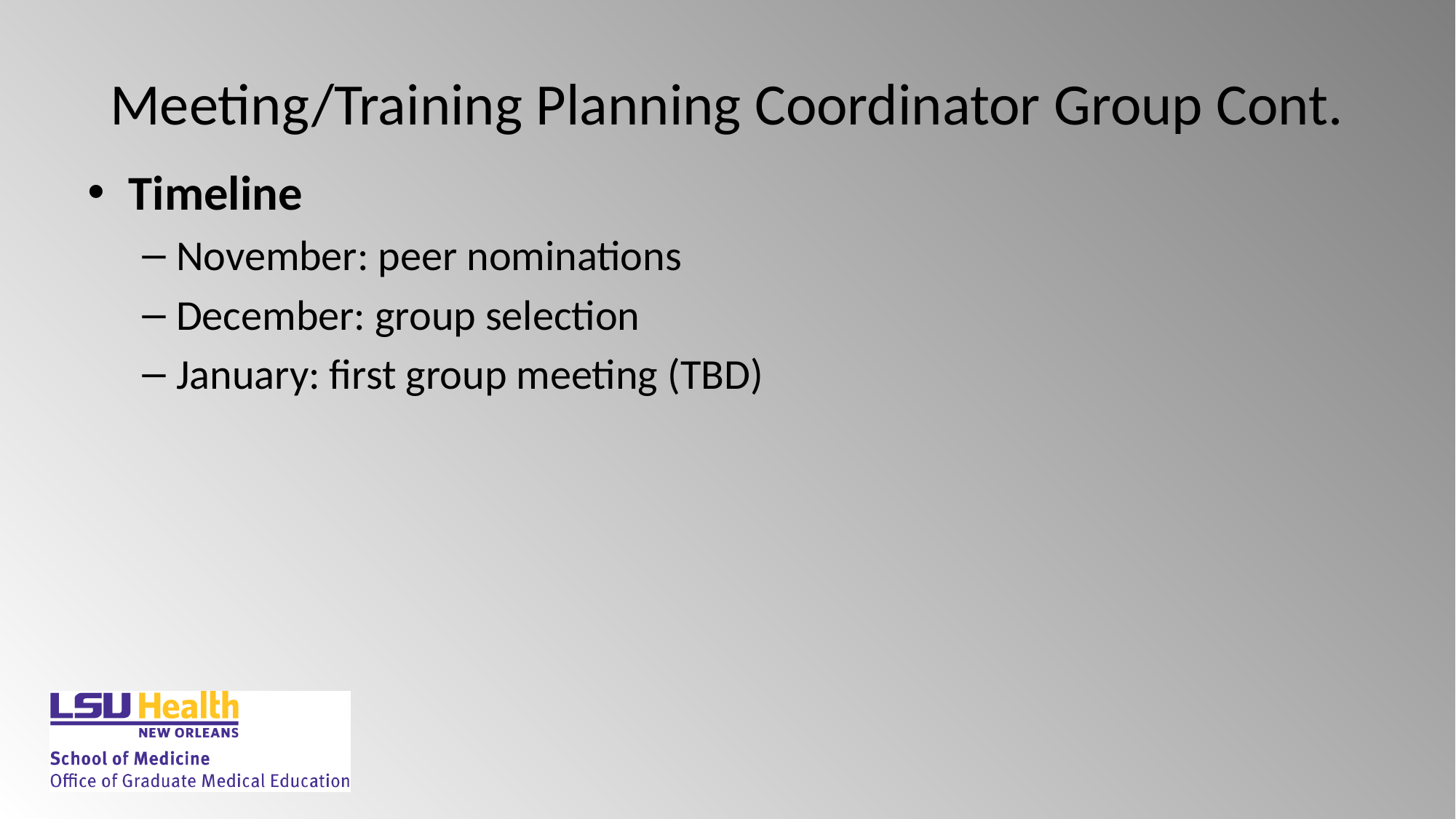

# Meeting/Training Planning Coordinator Group Cont.
Timeline
November: peer nominations
December: group selection
January: first group meeting (TBD)